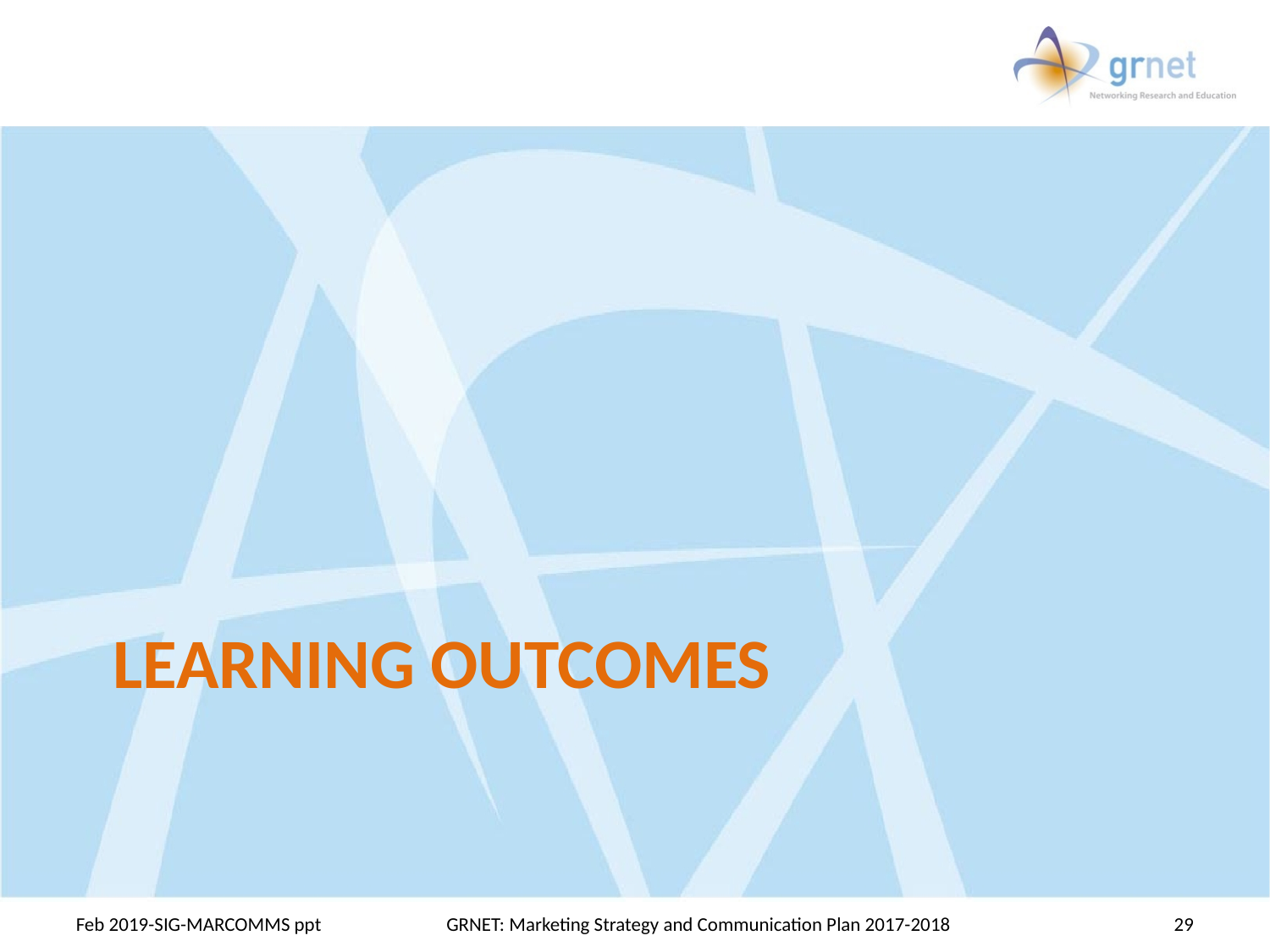

# Learning outcomes
Feb 2019-SIG-MARCOMMS ppt
GRNET: Marketing Strategy and Communication Plan 2017-2018
29